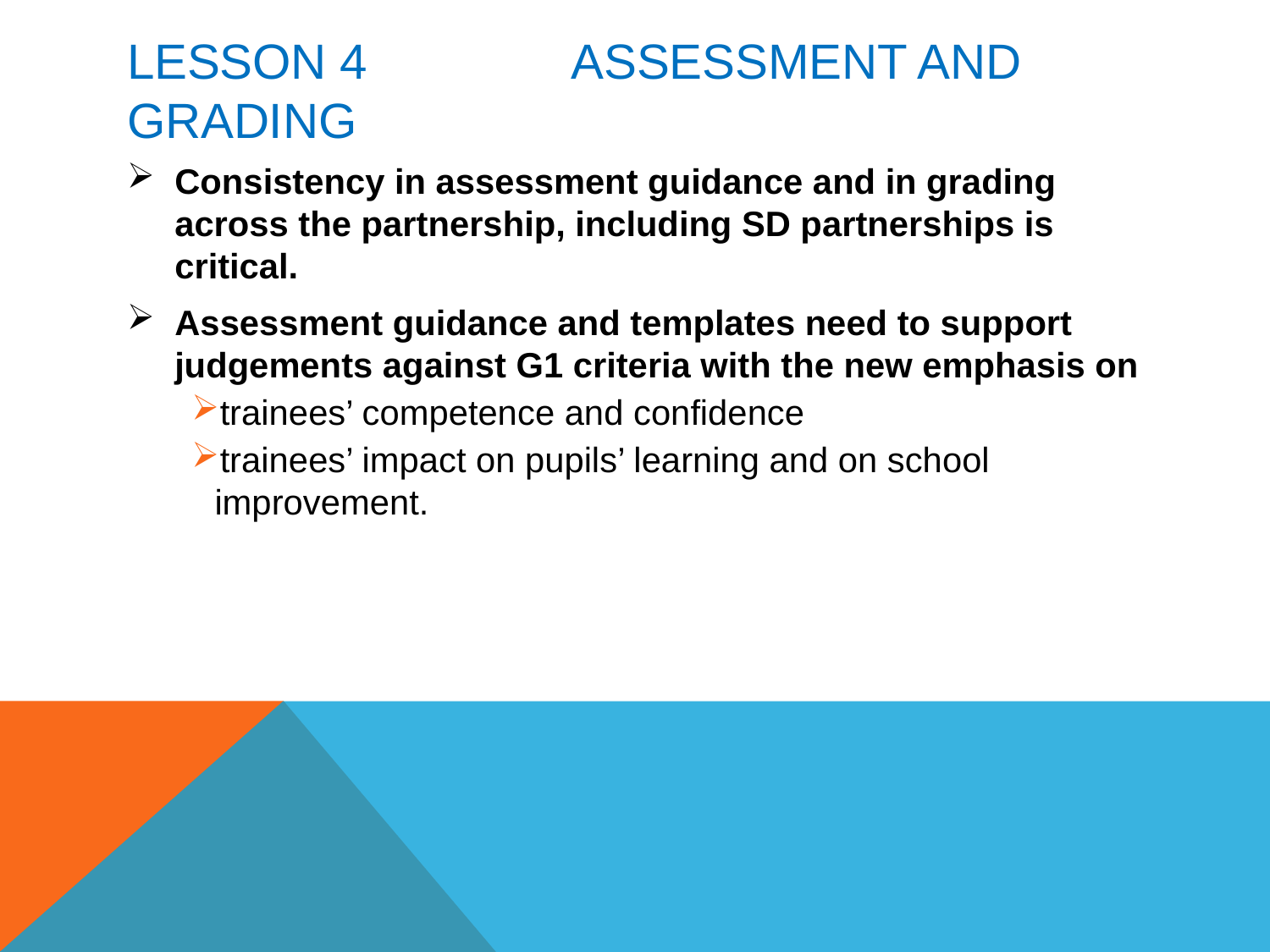

# Lesson 4               assessment and Grading
Consistency in assessment guidance and in grading across the partnership, including SD partnerships is critical.
Assessment guidance and templates need to support judgements against G1 criteria with the new emphasis on
trainees’ competence and confidence
trainees’ impact on pupils’ learning and on school improvement.